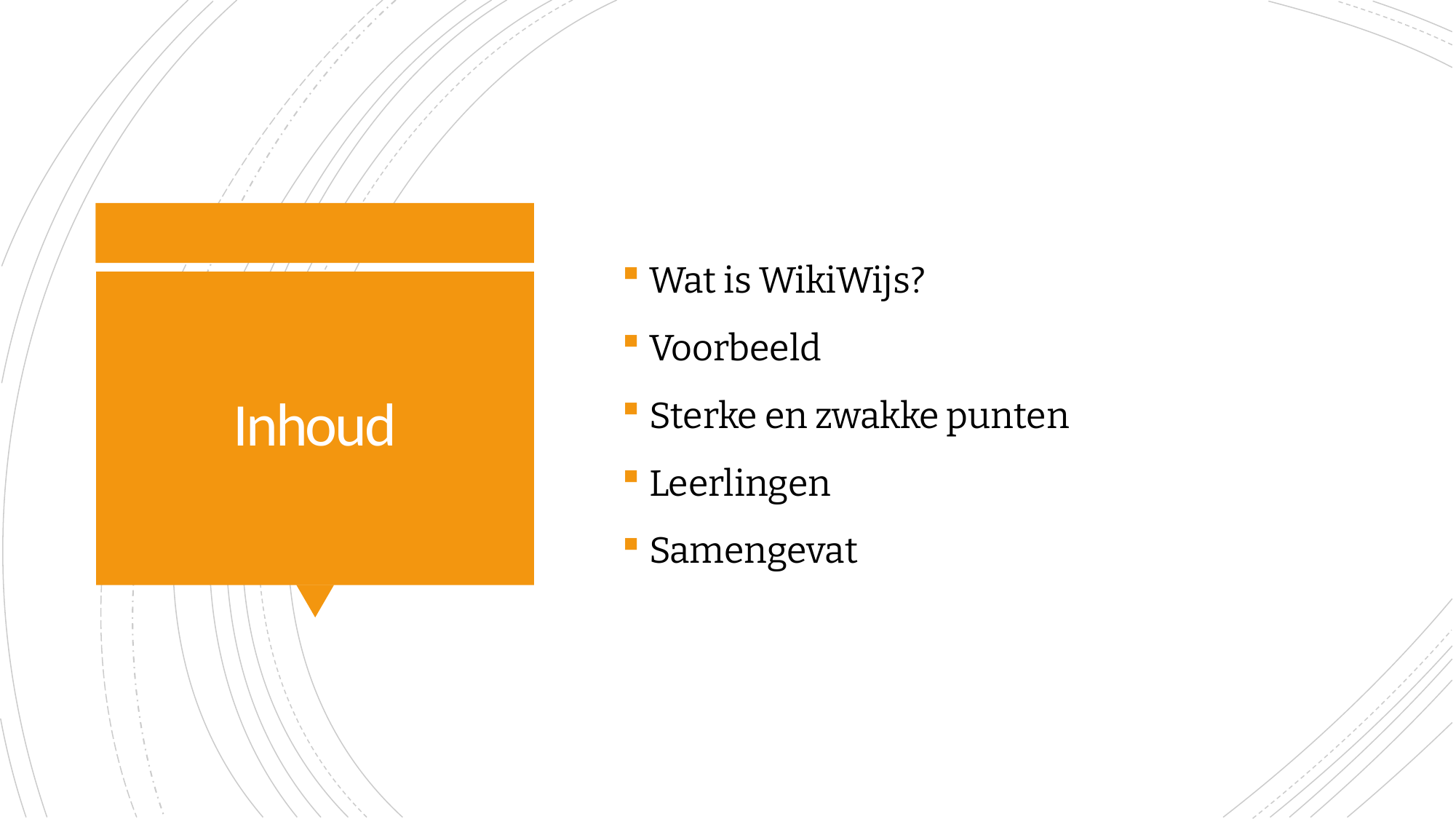

Wat is WikiWijs?
Voorbeeld
Sterke en zwakke punten
Leerlingen
Samengevat
# Inhoud